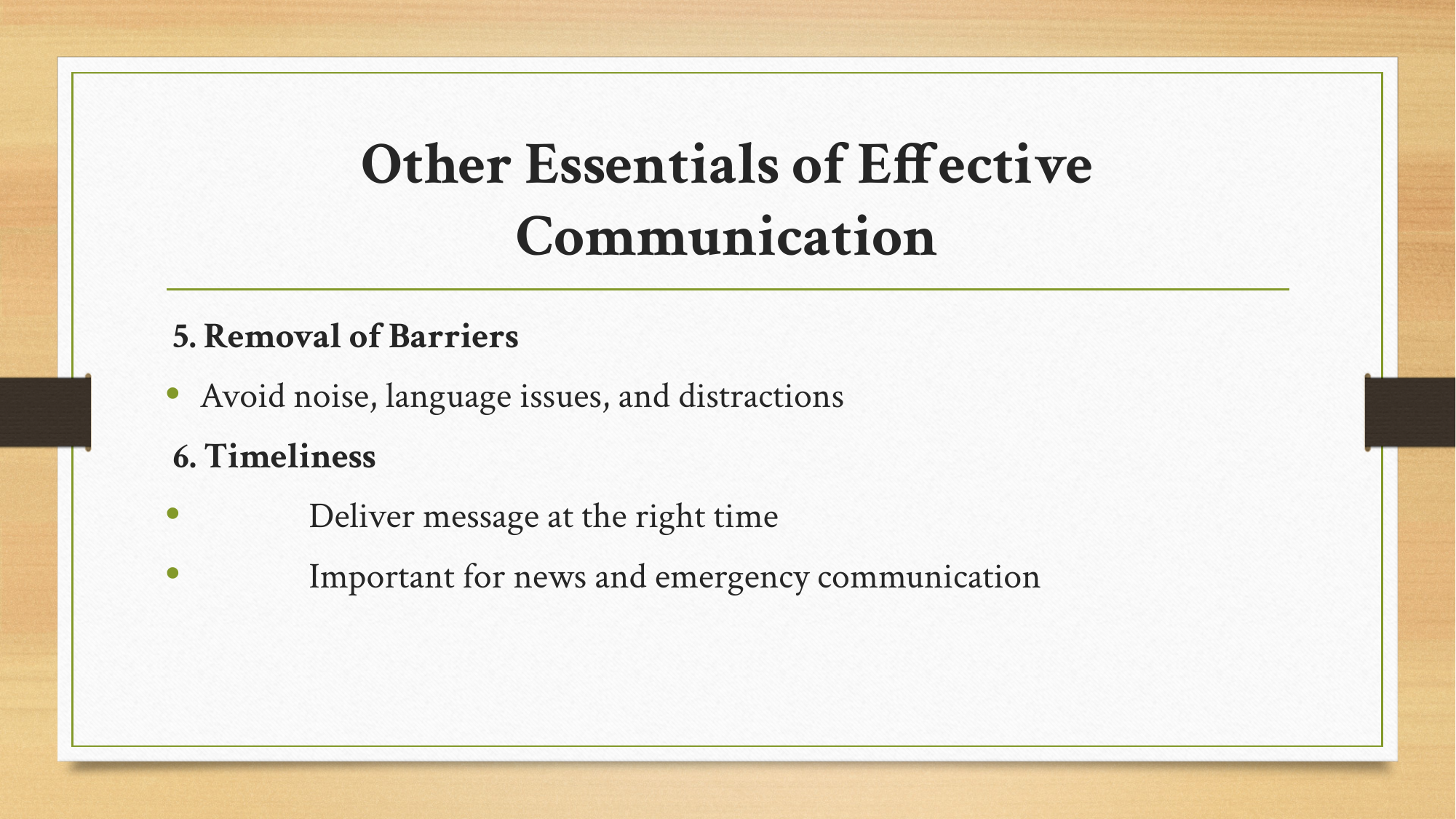

# Other Essentials of Effective Communication
 5. Removal of Barriers
Avoid noise, language issues, and distractions
 6. Timeliness
	Deliver message at the right time
	Important for news and emergency communication